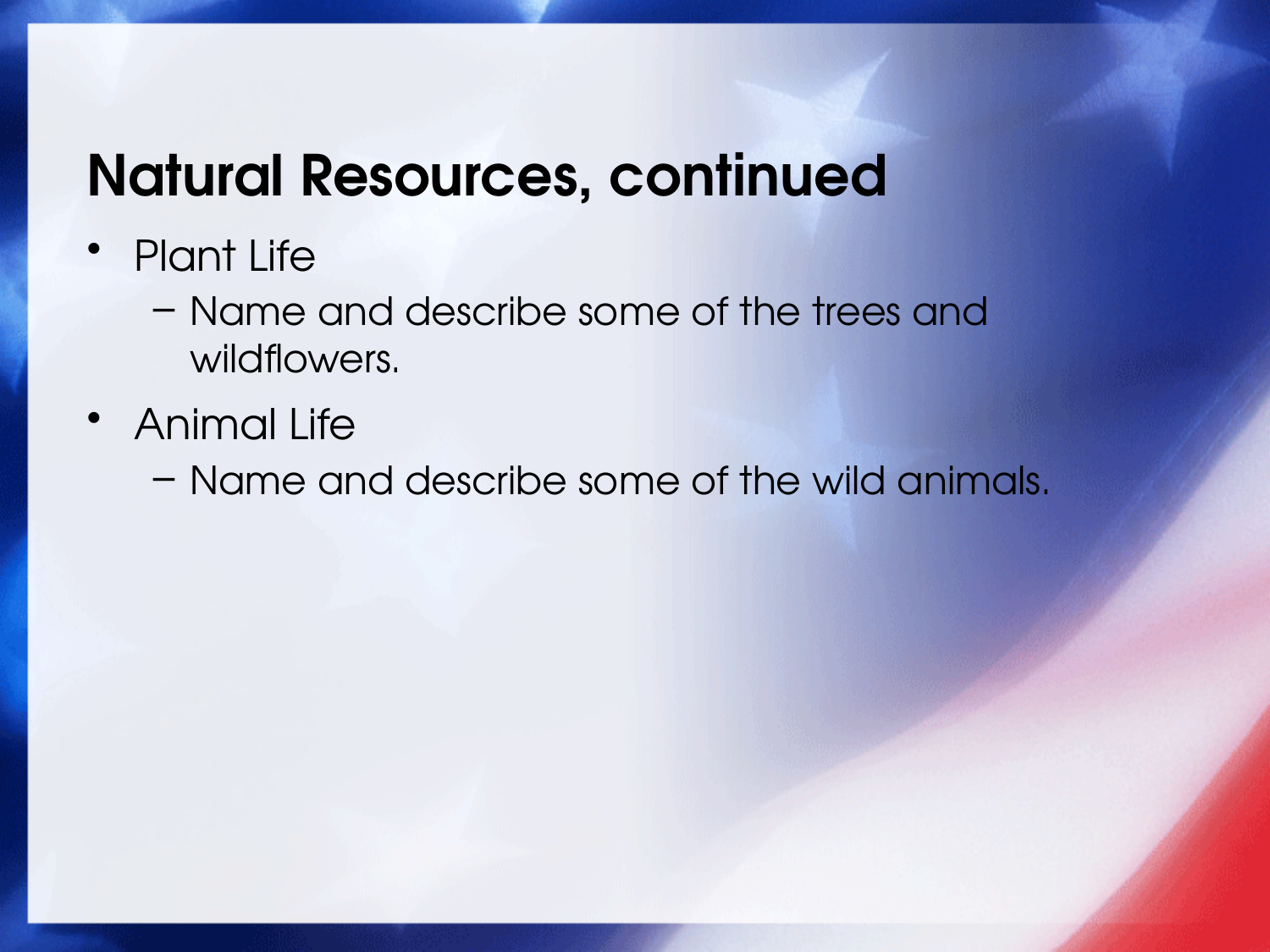

# Natural Resources, continued
Plant Life
Name and describe some of the trees and wildflowers.
Animal Life
Name and describe some of the wild animals.